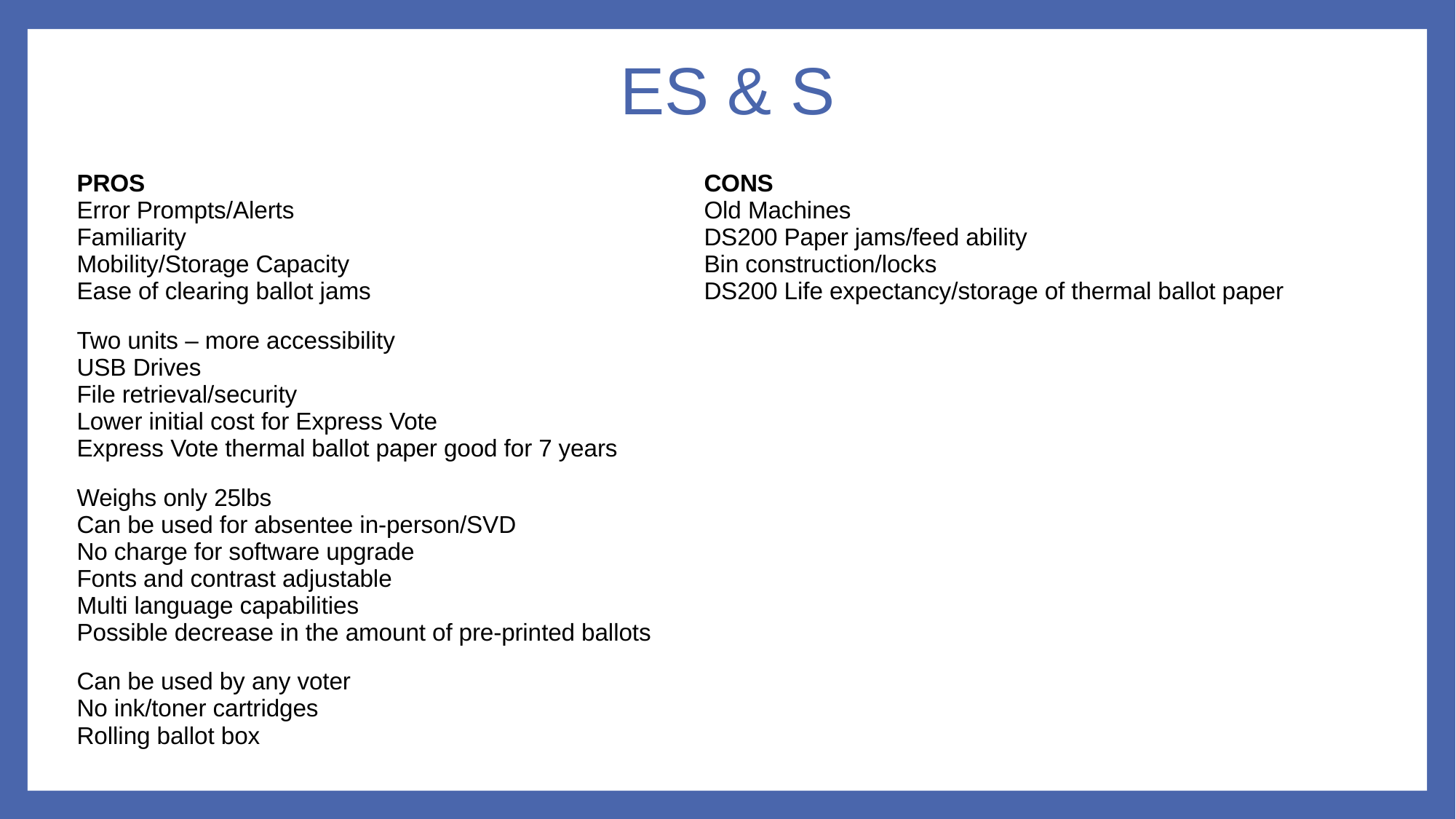

# ES & S
|  |  |
| --- | --- |
| PROS | CONS |
| Error Prompts/Alerts | Old Machines |
| Familiarity | DS200 Paper jams/feed ability |
| Mobility/Storage Capacity | Bin construction/locks |
| Ease of clearing ballot jams | DS200 Life expectancy/storage of thermal ballot paper |
| Two units – more accessibility |  |
| USB Drives |  |
| File retrieval/security |  |
| Lower initial cost for Express Vote |  |
| Express Vote thermal ballot paper good for 7 years |  |
| Weighs only 25lbs |  |
| Can be used for absentee in-person/SVD |  |
| No charge for software upgrade |  |
| Fonts and contrast adjustable |  |
| Multi language capabilities |  |
| Possible decrease in the amount of pre-printed ballots |  |
| Can be used by any voter |  |
| No ink/toner cartridges |  |
| Rolling ballot box |  |